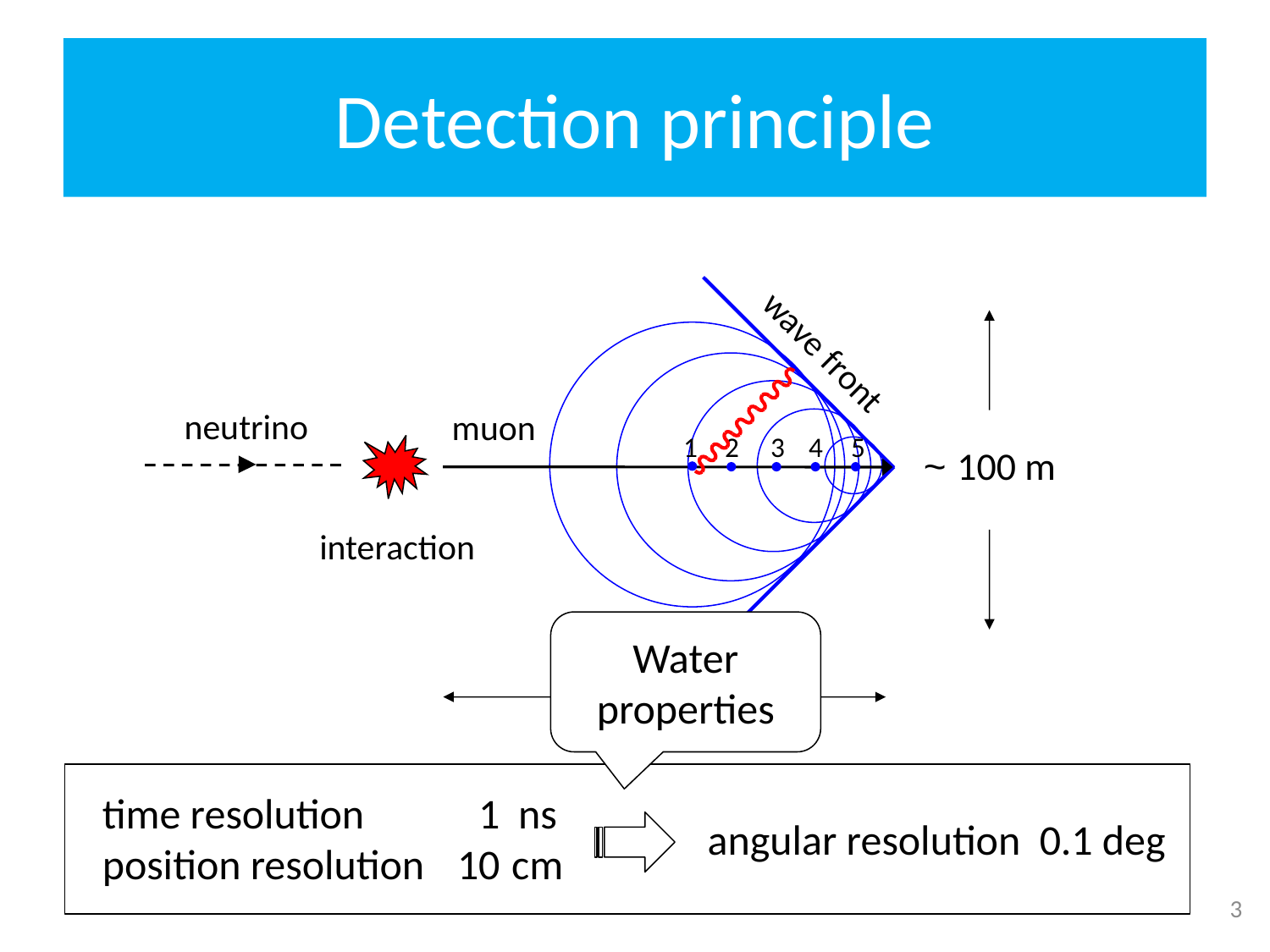

Detection principle

wave front

neutrino
muon

1
2
3
4
5
~ 100 m

interaction

Water properties
~  km

time resolution	1	ns
position resolution	10	cm
angular resolution  0.1 deg

3